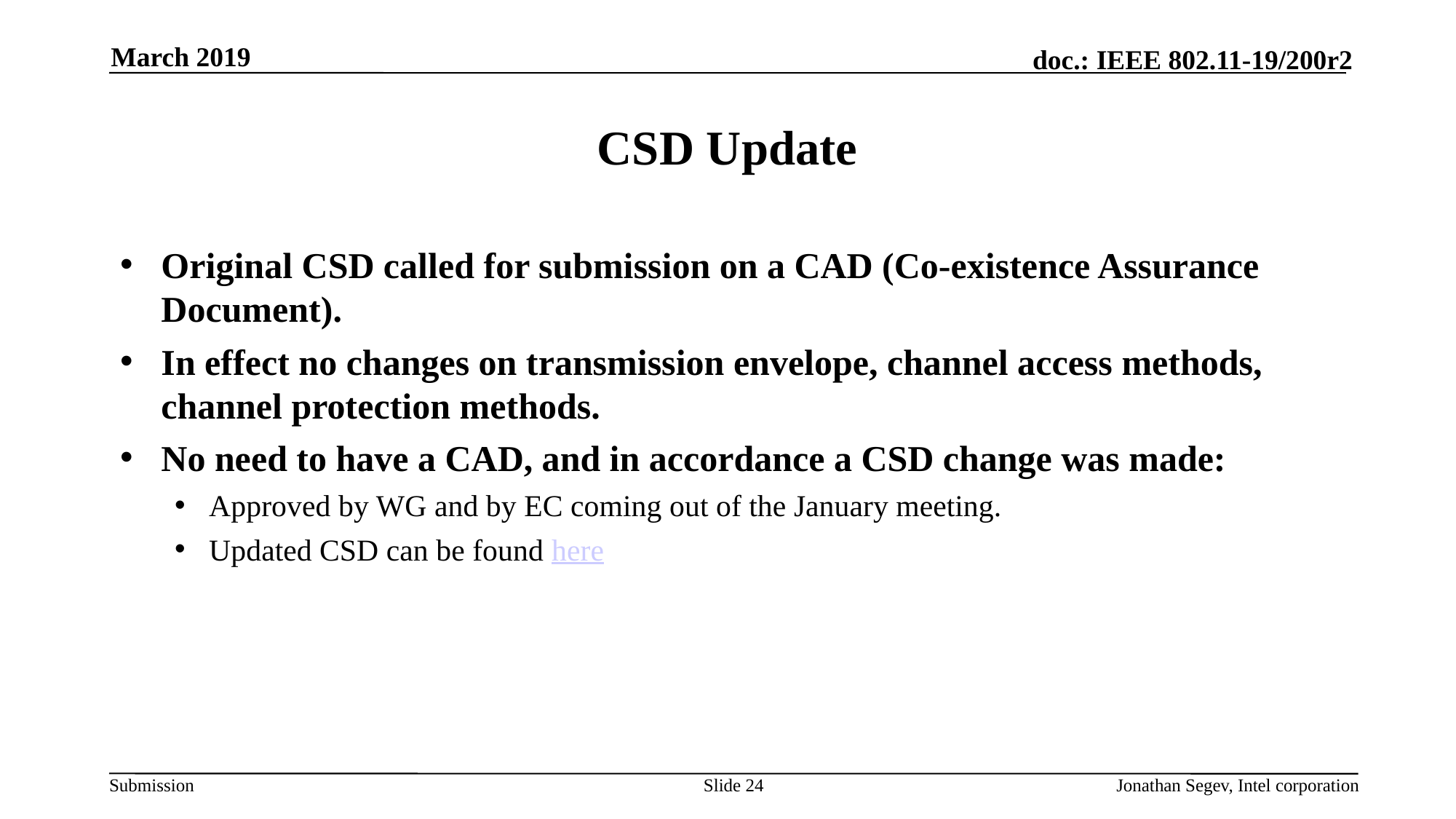

March 2019
# CSD Update
Original CSD called for submission on a CAD (Co-existence Assurance Document).
In effect no changes on transmission envelope, channel access methods, channel protection methods.
No need to have a CAD, and in accordance a CSD change was made:
Approved by WG and by EC coming out of the January meeting.
Updated CSD can be found here
Slide 24
Jonathan Segev, Intel corporation